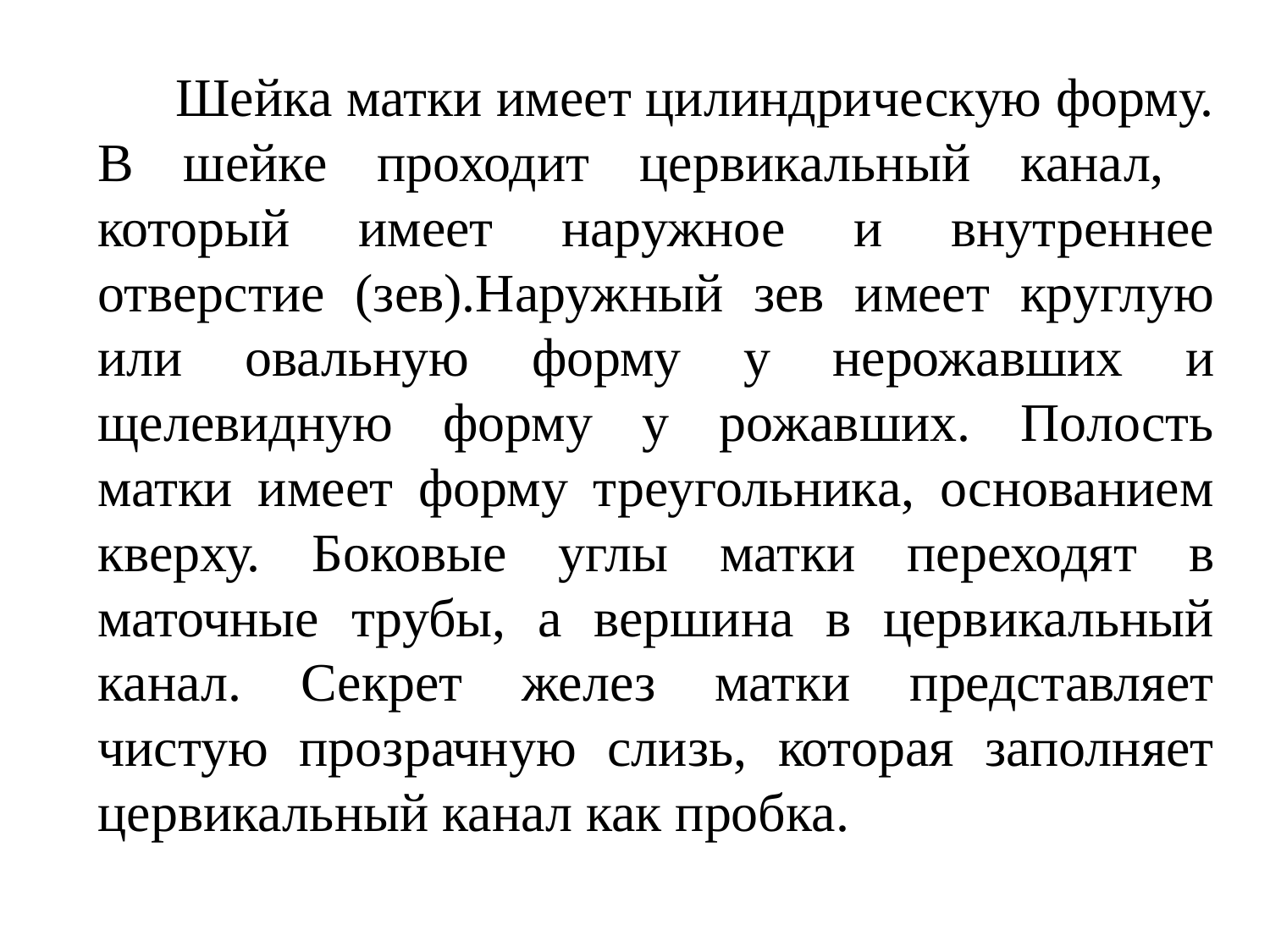

Шейка матки имеет цилиндрическую форму. В шейке проходит цервикальный канал,  который имеет наружное и внутреннее отверстие (зев).Наружный зев имеет круглую или овальную форму у нерожавших и щелевидную форму у рожавших. Полость матки имеет форму треугольника, основанием кверху. Бо­ковые углы матки переходят в маточные трубы, а вершина в цервикальный канал. Секрет желез матки представляет чистую прозрачную слизь, которая заполняет цервикаль­ный канал как пробка.